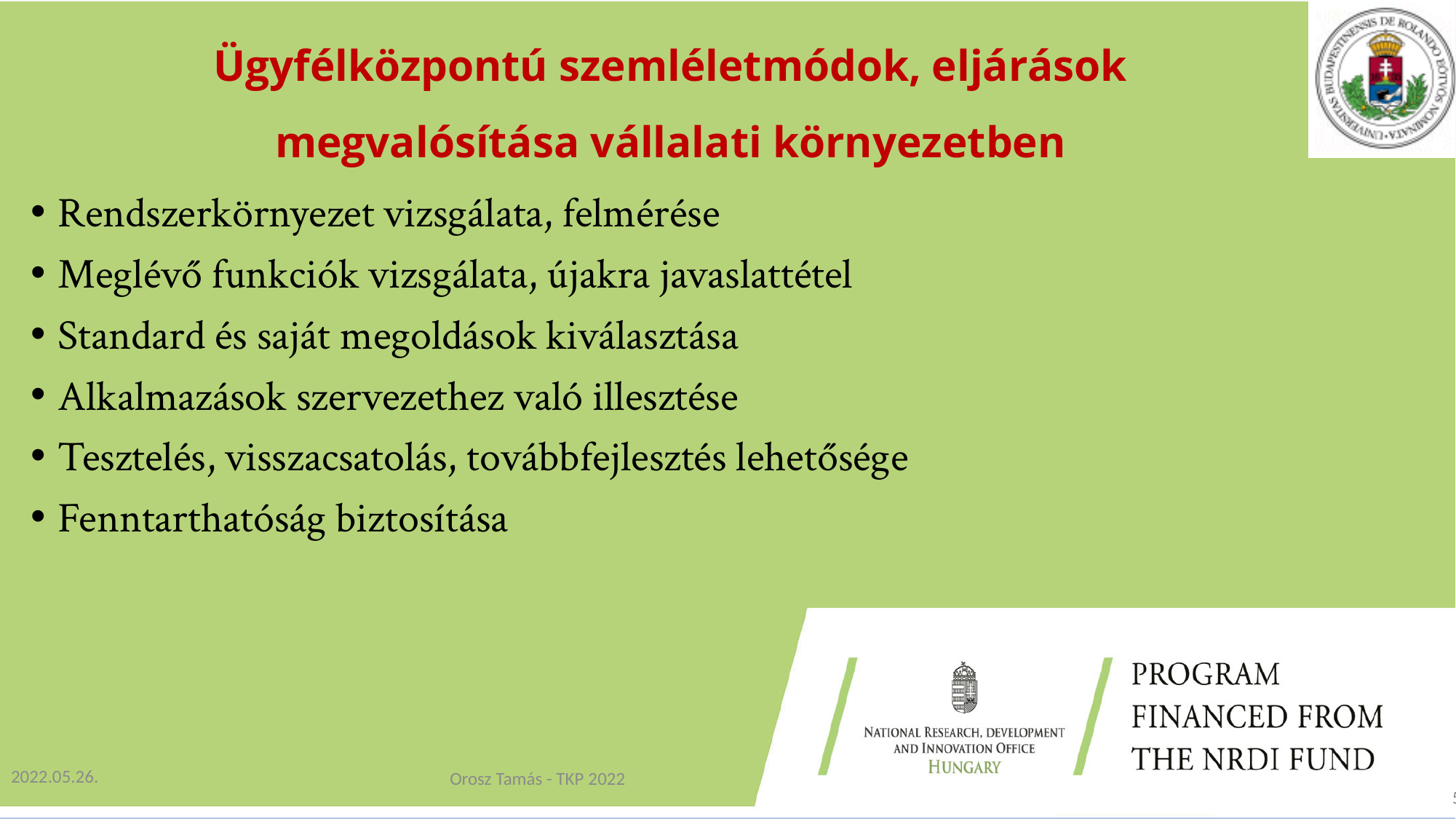

# Ügyfélközpontú szemléletmódok, eljárások megvalósítása vállalati környezetben

Rendszerkörnyezet vizsgálata, felmérése
Meglévő funkciók vizsgálata, újakra javaslattétel
Standard és saját megoldások kiválasztása
Alkalmazások szervezethez való illesztése
Tesztelés, visszacsatolás, továbbfejlesztés lehetősége
Fenntarthatóság biztosítása

Orosz Tamás - TKP 2022
2022.05.26.
5